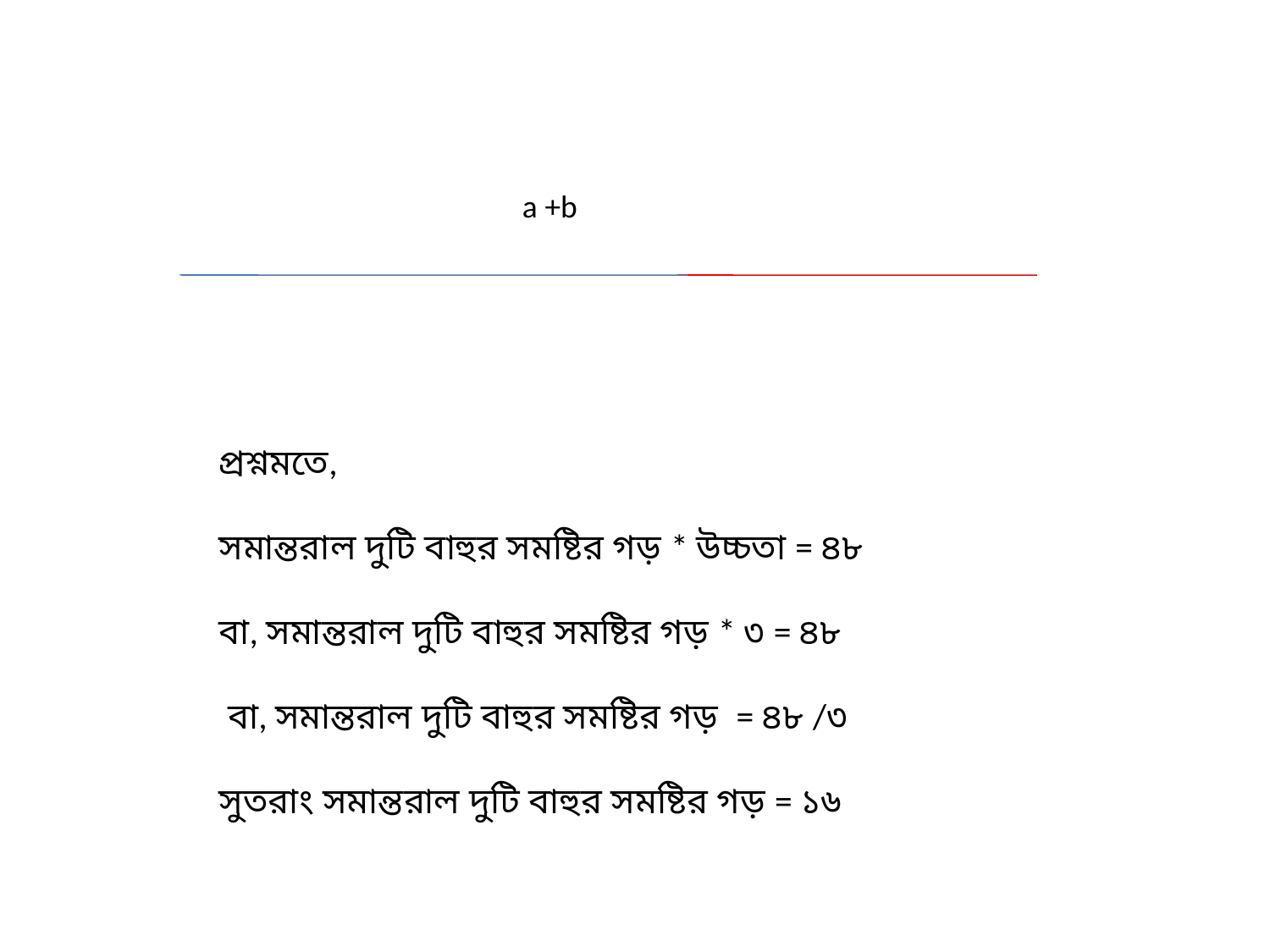

a +b
প্রশ্নমতে,

সমান্তরাল দুটি বাহুর সমষ্টির গড় * উচ্চতা = ৪৮

বা, সমান্তরাল দুটি বাহুর সমষ্টির গড় * ৩ = ৪৮

 বা, সমান্তরাল দুটি বাহুর সমষ্টির গড়  = ৪৮ /৩

সুতরাং সমান্তরাল দুটি বাহুর সমষ্টির গড় = ১৬